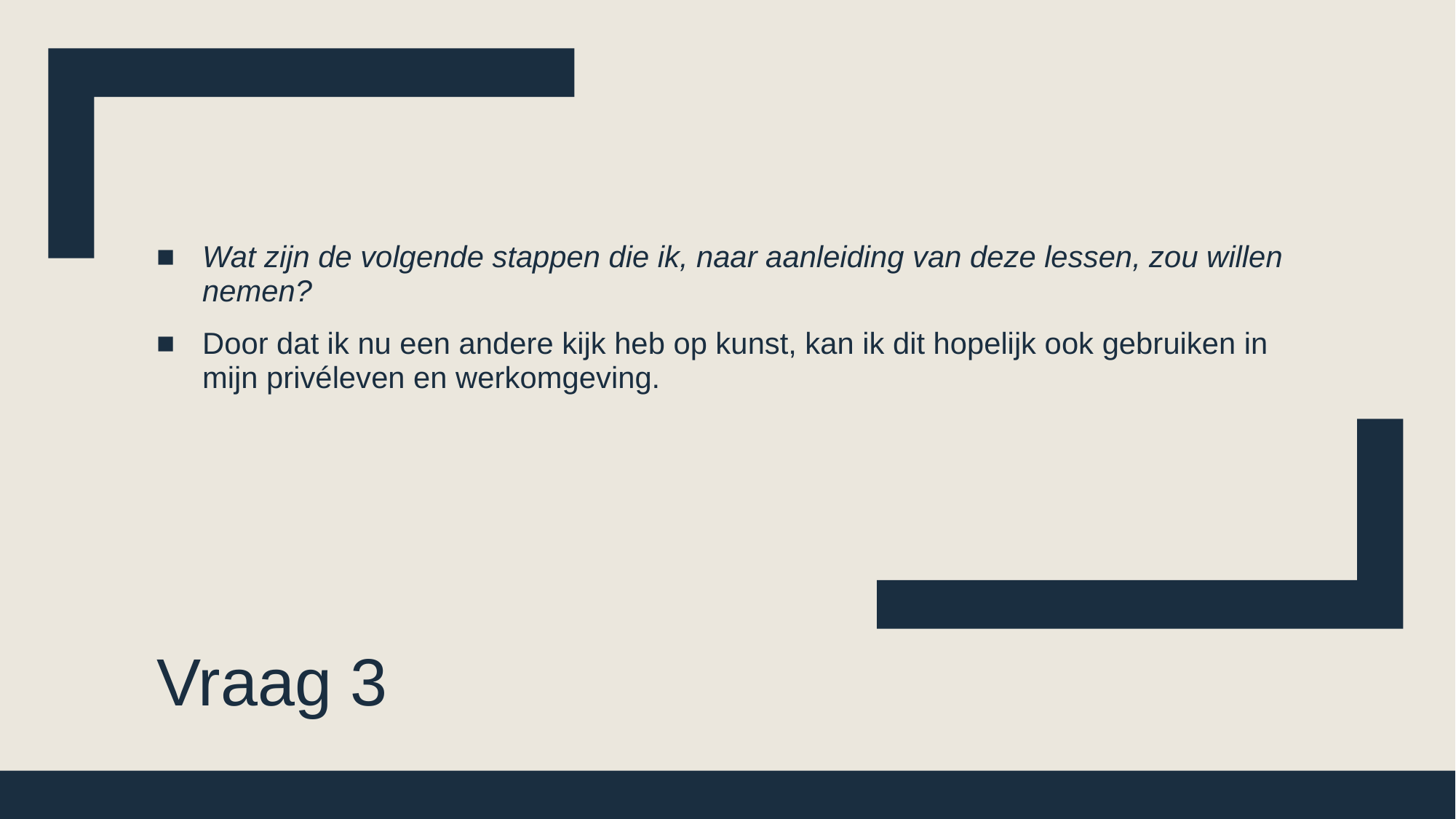

Wat zijn de volgende stappen die ik, naar aanleiding van deze lessen, zou willen nemen?
Door dat ik nu een andere kijk heb op kunst, kan ik dit hopelijk ook gebruiken in mijn privéleven en werkomgeving.

# Vraag 3